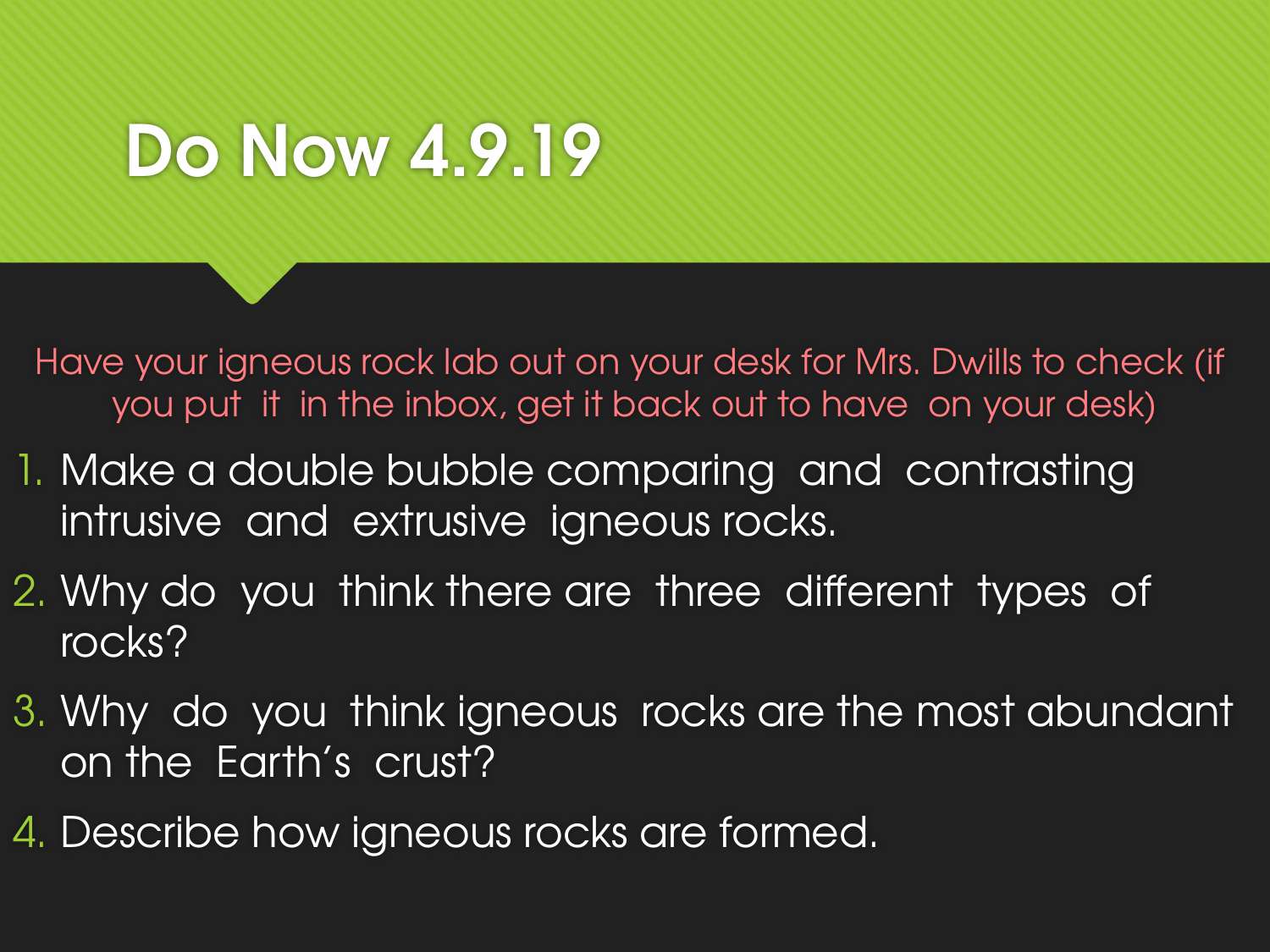

# Do Now 4.9.19
Have your igneous rock lab out on your desk for Mrs. Dwills to check (if  you put  it  in the inbox, get it back out to have  on your desk)
Make a double bubble comparing  and  contrasting  intrusive  and  extrusive  igneous rocks.
Why do  you  think there are  three  different  types  of  rocks?
Why  do  you  think igneous  rocks are the most abundant on the  Earth’s  crust?
Describe how igneous rocks are formed.